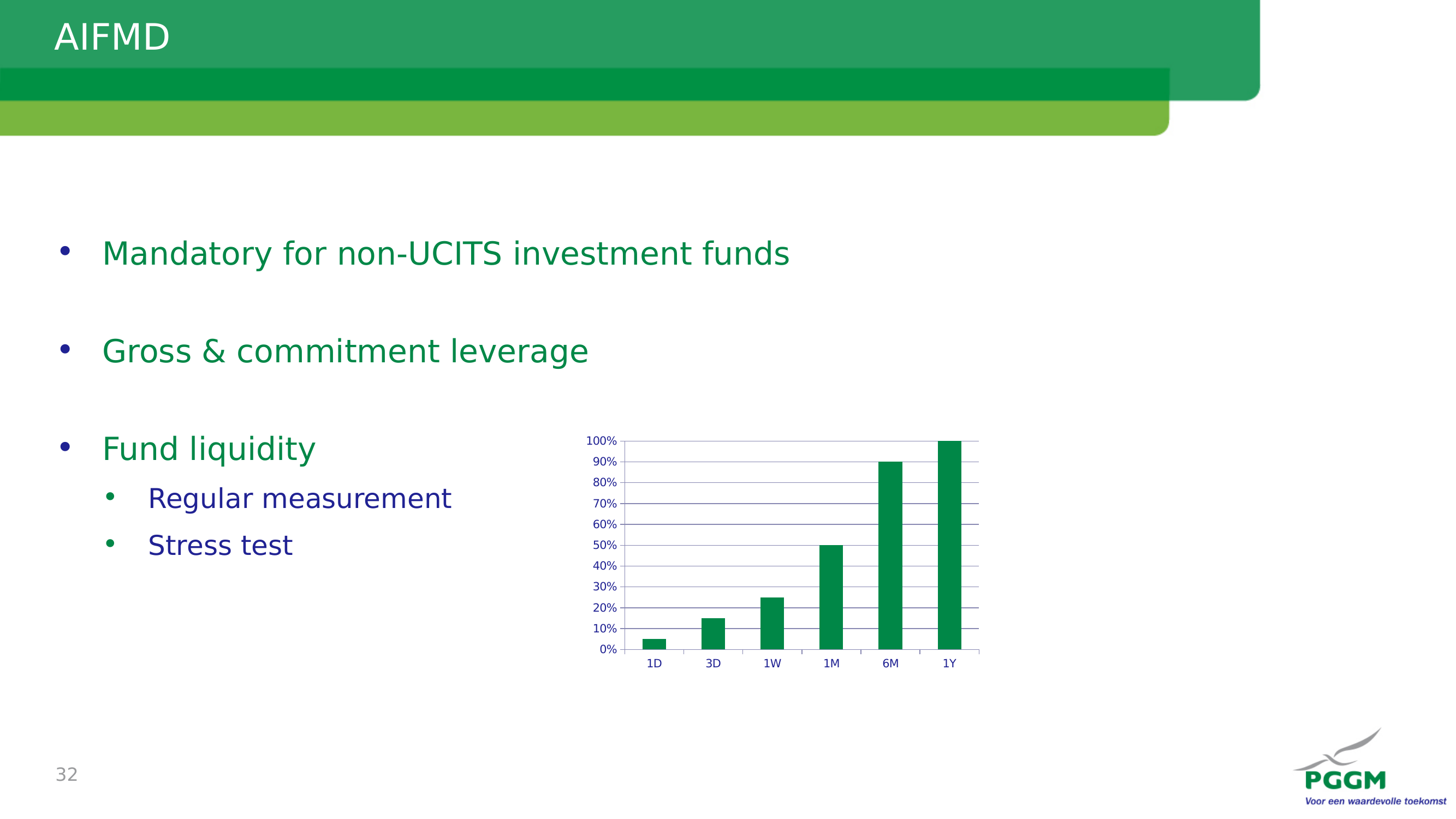

# AIFMD
Mandatory for non-UCITS investment funds

Gross & commitment leverage

Fund liquidity
Regular measurement
Stress test

### Chart

| Category |  |
|---|---|
| 1D | 0.05 |
| 3D | 0.15 |
| 1W | 0.25 |
| 1M | 0.5 |
| 6M | 0.9 |
| 1Y | 1.0 |
32